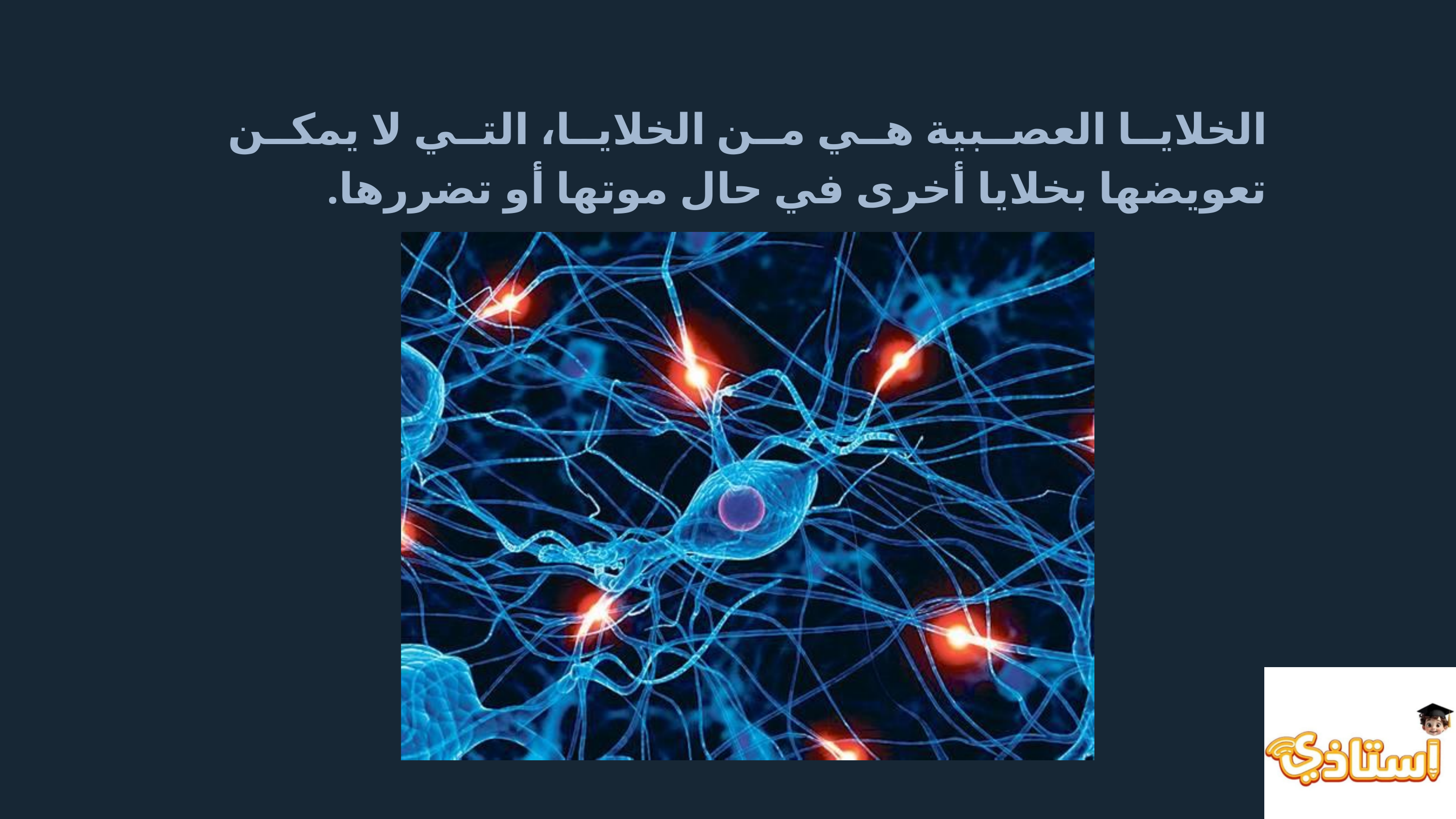

الخلايا العصبية هي من الخلايا، التي لا يمكن تعويضها بخلايا أخرى في حال موتها أو تضررها.